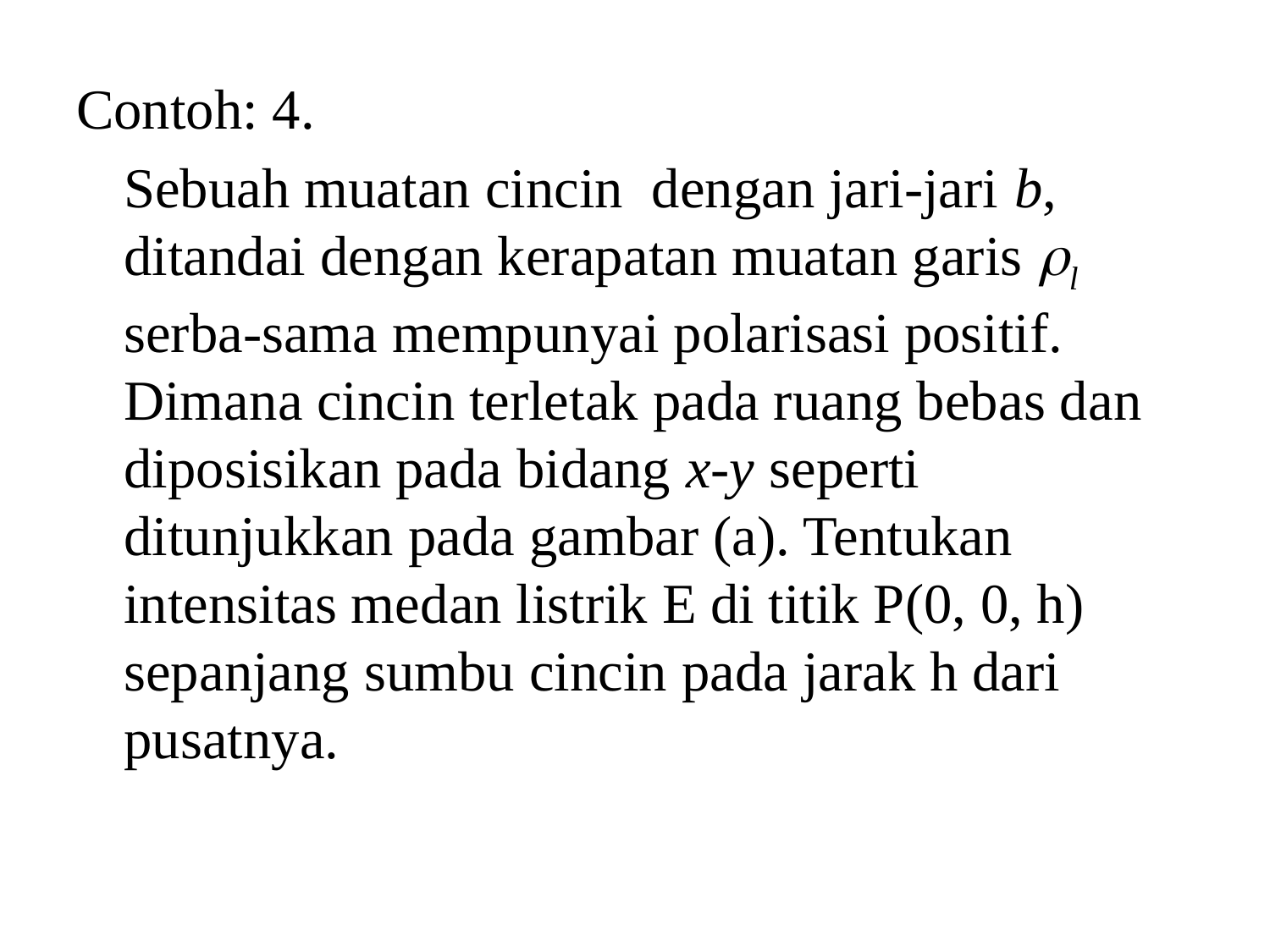

Contoh: 4.
	Sebuah muatan cincin  dengan jari-jari b, ditandai dengan kerapatan muatan garis ρl serba-sama mempunyai polarisasi positif. Dimana cincin terletak pada ruang bebas dan diposisikan pada bidang x-y seperti ditunjukkan pada gambar (a). Tentukan intensitas medan listrik E di titik P(0, 0, h) sepanjang sumbu cincin pada jarak h dari pusatnya.